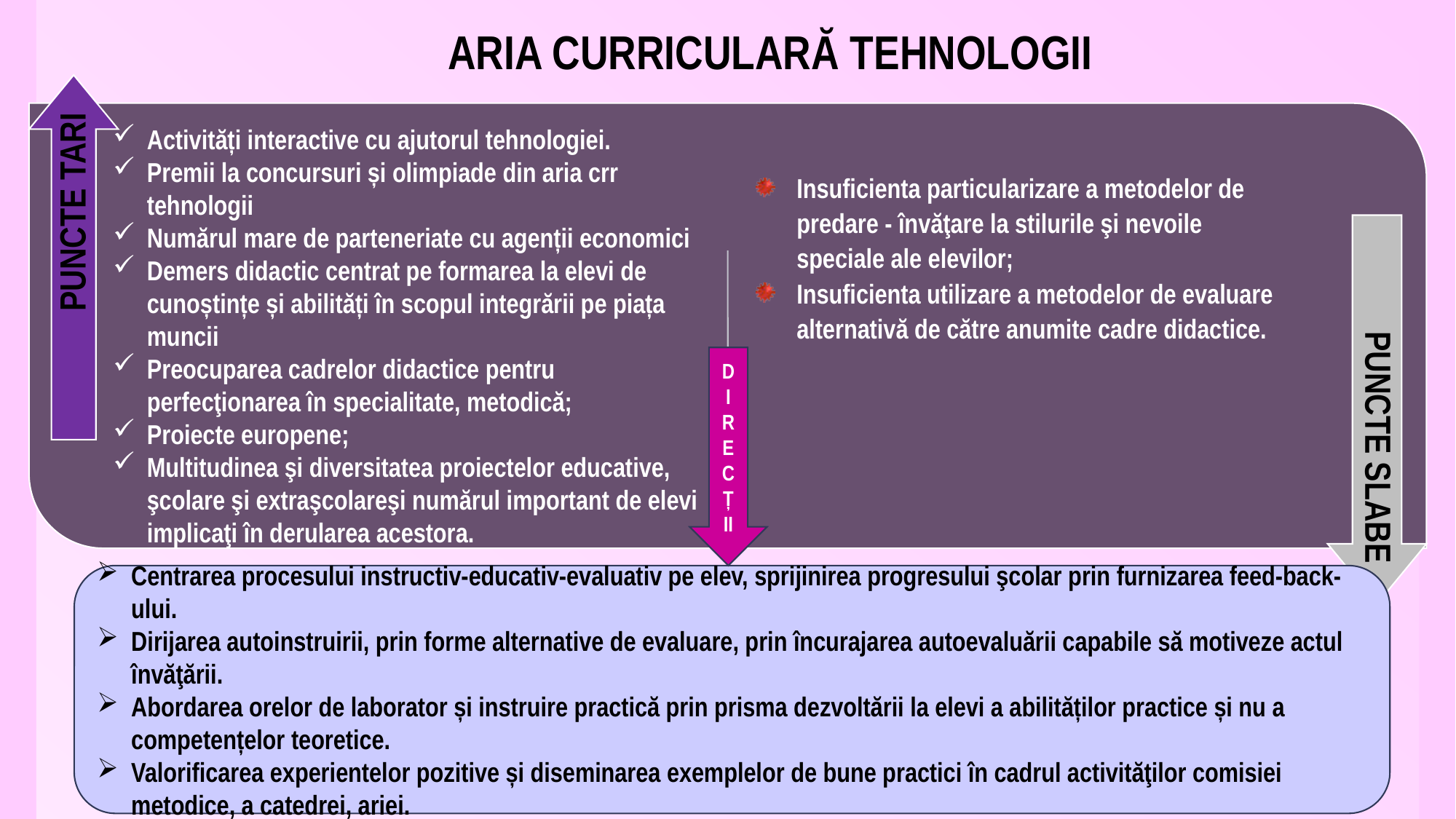

# ARIA CURRICULARĂ TEHNOLOGII

PUNCTE TARI
PUNCTE SLABE
Activități interactive cu ajutorul tehnologiei.
Premii la concursuri și olimpiade din aria crr tehnologii
Numărul mare de parteneriate cu agenții economici
Demers didactic centrat pe formarea la elevi de cunoștințe și abilități în scopul integrării pe piața muncii
Preocuparea cadrelor didactice pentru perfecţionarea în specialitate, metodică;
Proiecte europene;
Multitudinea şi diversitatea proiectelor educative, şcolare şi extraşcolareşi numărul important de elevi implicaţi în derularea acestora.
Insuficienta particularizare a metodelor de predare - învăţare la stilurile şi nevoile speciale ale elevilor;
Insuficienta utilizare a metodelor de evaluare alternativă de către anumite cadre didactice.
DIRECȚ
II
Centrarea procesului instructiv-educativ-evaluativ pe elev, sprijinirea progresului şcolar prin furnizarea feed-back-ului.
Dirijarea autoinstruirii, prin forme alternative de evaluare, prin încurajarea autoevaluării capabile să motiveze actul învăţării.
Abordarea orelor de laborator și instruire practică prin prisma dezvoltării la elevi a abilităților practice și nu a competențelor teoretice.
Valorificarea experientelor pozitive și diseminarea exemplelor de bune practici în cadrul activităţilor comisiei metodice, a catedrei, ariei.